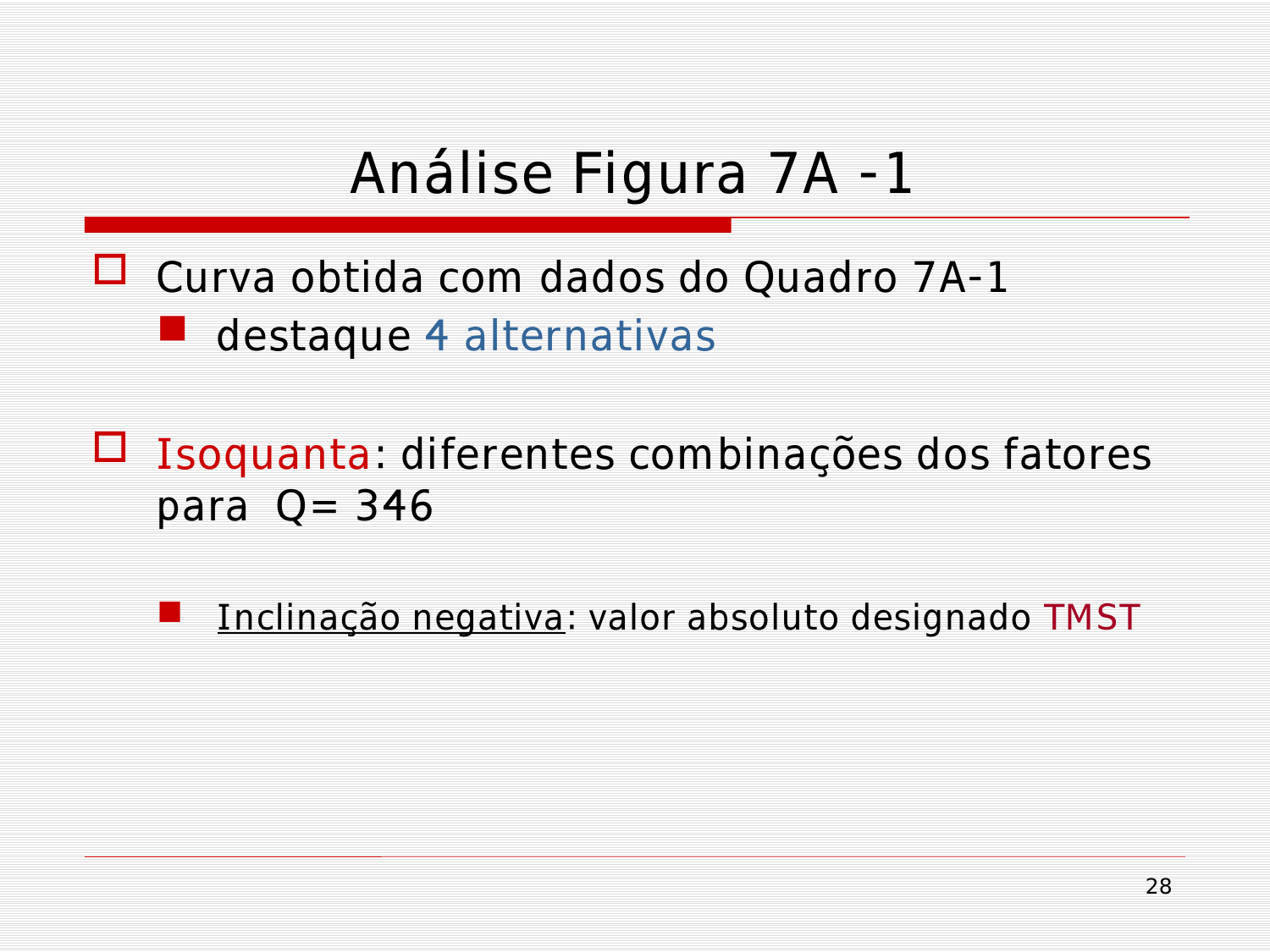

# Análise Figura 7A -1
Curva obtida com dados do Quadro 7A-1
destaque 4 alternativas

Isoquanta: diferentes combinações dos fatores para  Q= 346

Inclinação negativa: valor absoluto designado TMST

28